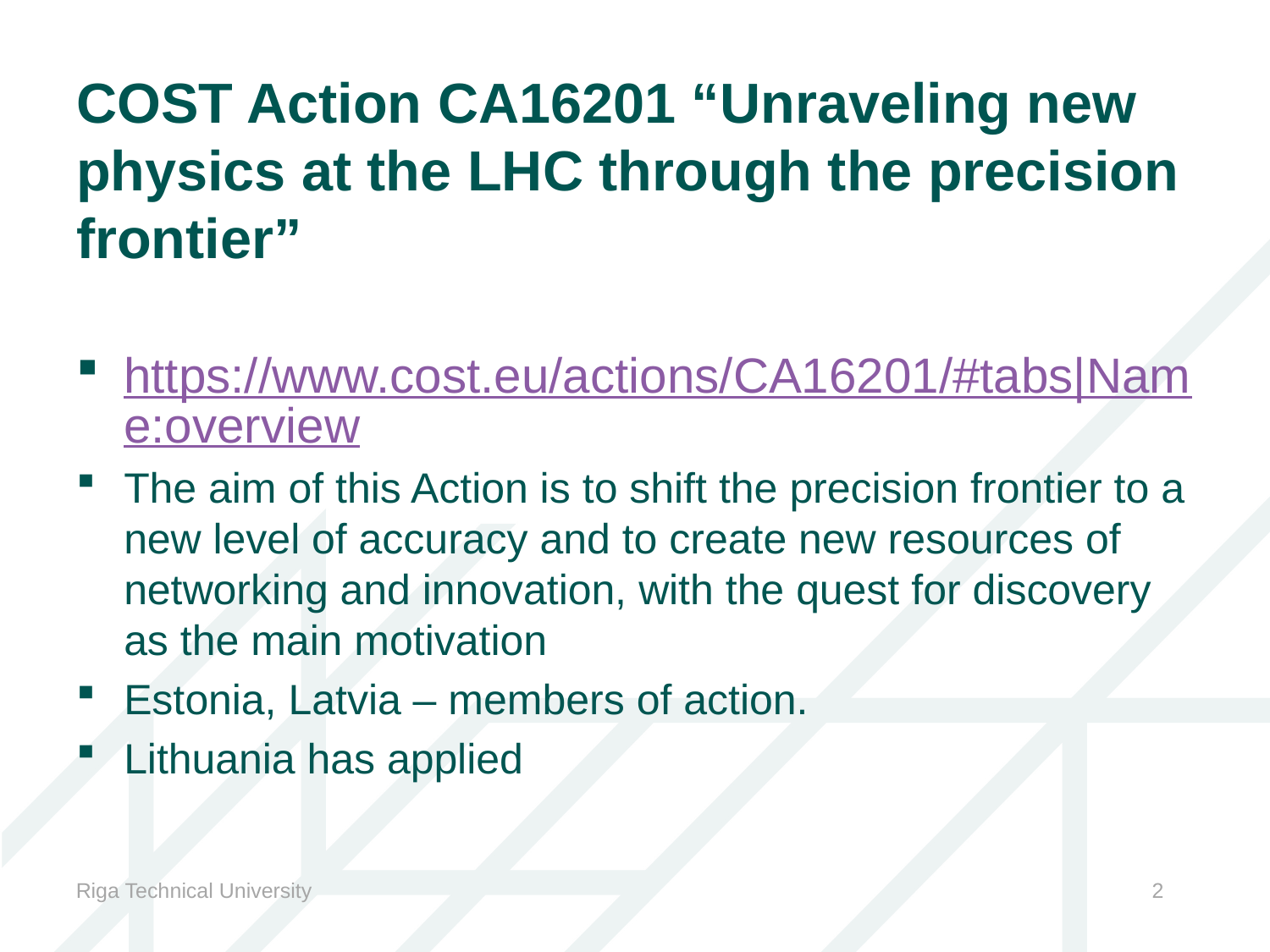

# COST Action CA16201 “Unraveling new physics at the LHC through the precision frontier”
https://www.cost.eu/actions/CA16201/#tabs|Name:overview
The aim of this Action is to shift the precision frontier to a new level of accuracy and to create new resources of networking and innovation, with the quest for discovery as the main motivation
Estonia, Latvia – members of action.
Lithuania has applied
Riga Technical University